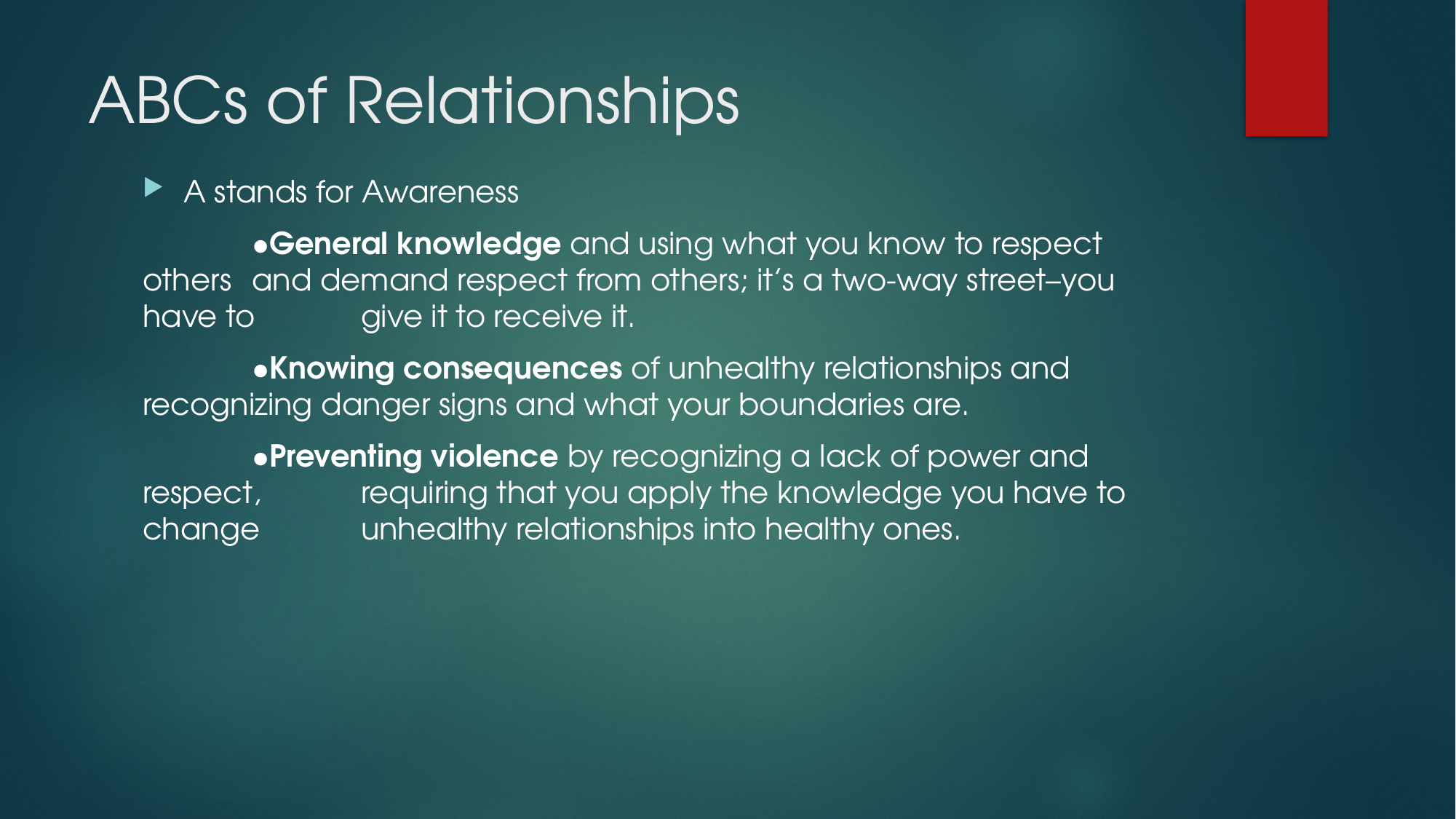

# ABCs of Relationships
A stands for Awareness
	•General knowledge and using what you know to respect others 	and demand respect from others; it’s a two-way street–you have to 	give it to receive it.
	•Knowing consequences of unhealthy relationships and 	recognizing danger signs and what your boundaries are.
	•Preventing violence by recognizing a lack of power and respect, 	requiring that you apply the knowledge you have to change 	unhealthy relationships into healthy ones.